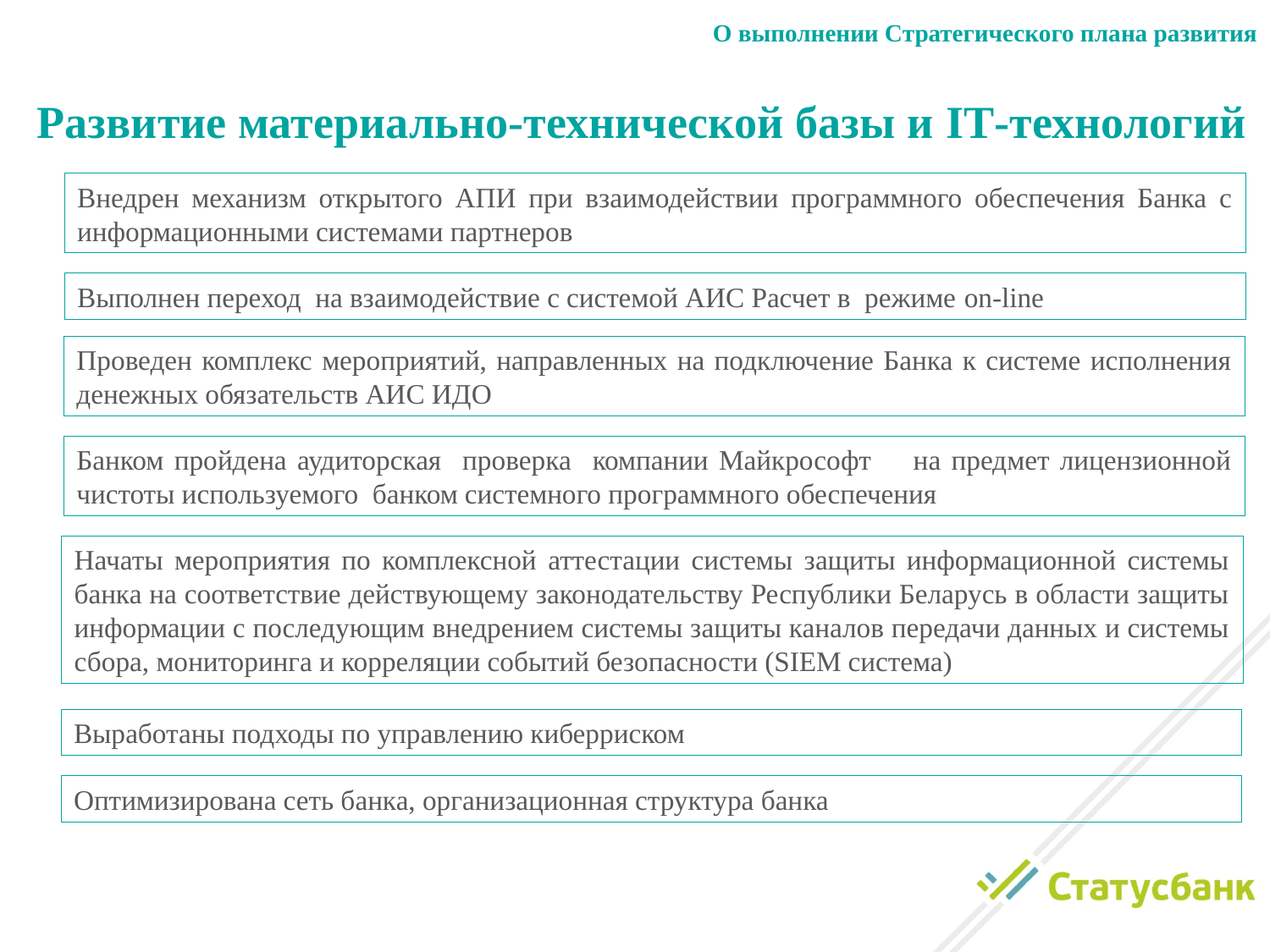

О выполнении Стратегического плана развития
Развитие материально-технической базы и IT-технологий
Внедрен механизм открытого АПИ при взаимодействии программного обеспечения Банка с информационными системами партнеров
Выполнен переход  на взаимодействие с системой АИС Расчет в  режиме on-line
Проведен комплекс мероприятий, направленных на подключение Банка к системе исполнения денежных обязательств АИС ИДО
Банком пройдена аудиторская  проверка  компании Майкрософт    на предмет лицензионной чистоты используемого  банком системного программного обеспечения
Начаты мероприятия по комплексной аттестации системы защиты информационной системы банка на соответствие действующему законодательству Республики Беларусь в области защиты информации с последующим внедрением системы защиты каналов передачи данных и системы сбора, мониторинга и корреляции событий безопасности (SIEM система)
Выработаны подходы по управлению киберриском
Оптимизирована сеть банка, организационная структура банка